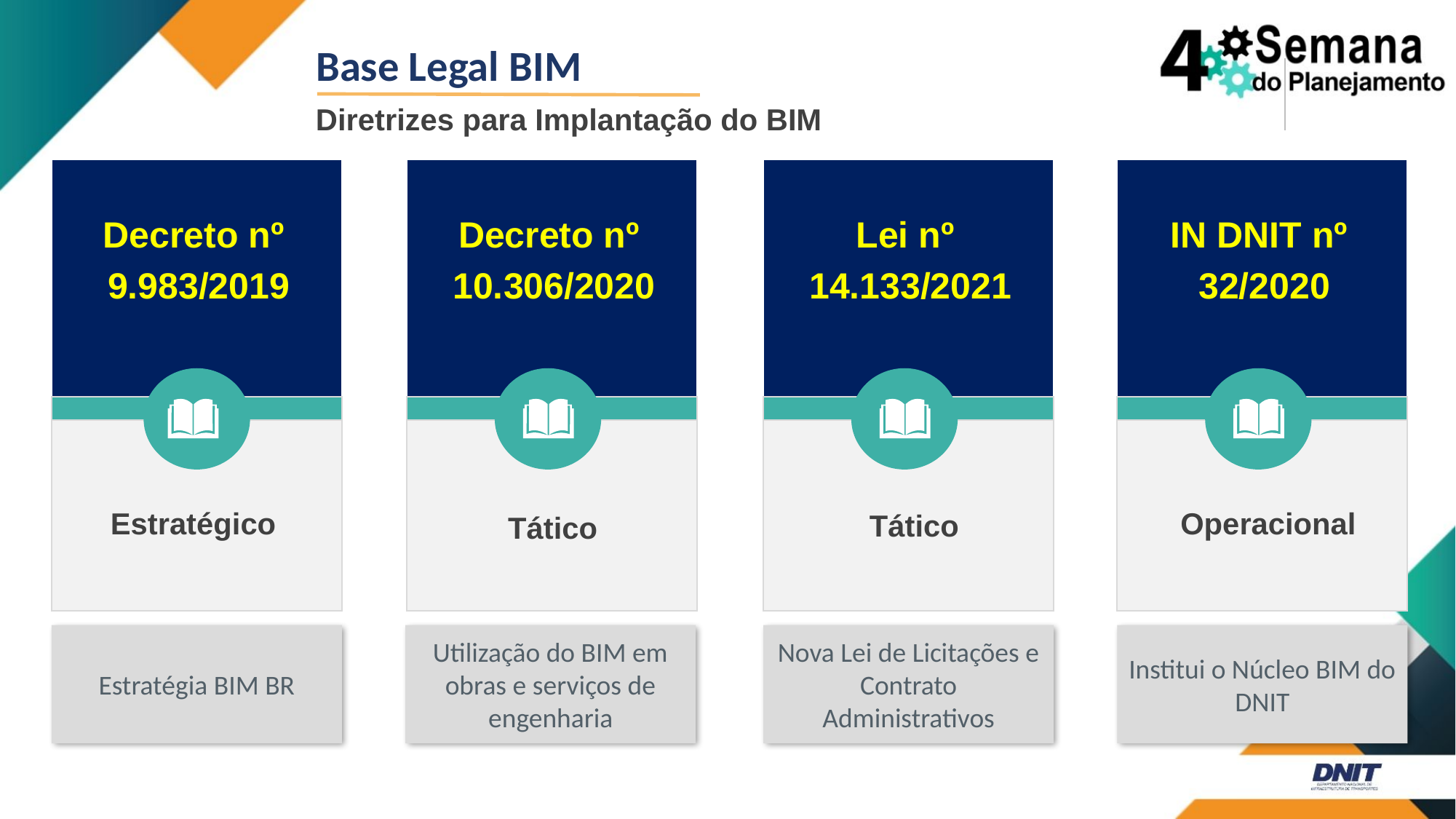

# Base Legal BIM
Diretrizes para Implantação do BIM

Decreto nº
9.983/2019

Estratégico

Decreto nº
10.306/2020

Tático

Lei nº
14.133/2021

Tático

IN DNIT nº
32/2020

Operacional
Estratégia BIM BR
Utilização do BIM em obras e serviços de engenharia
Nova Lei de Licitações e Contrato Administrativos
Institui o Núcleo BIM do DNIT